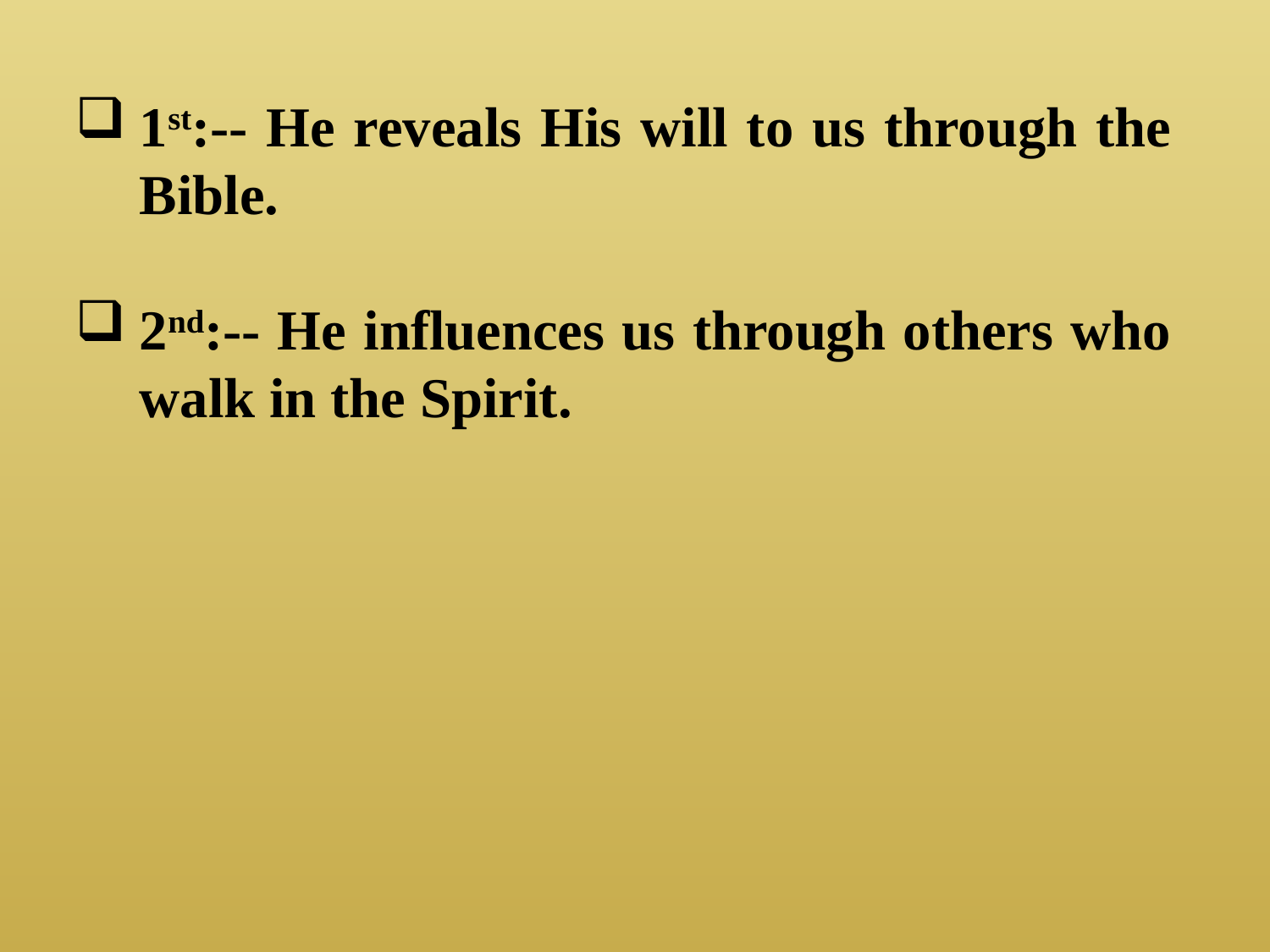

1st:-- He reveals His will to us through the Bible.

2nd:-- He influences us through others who walk in the Spirit.